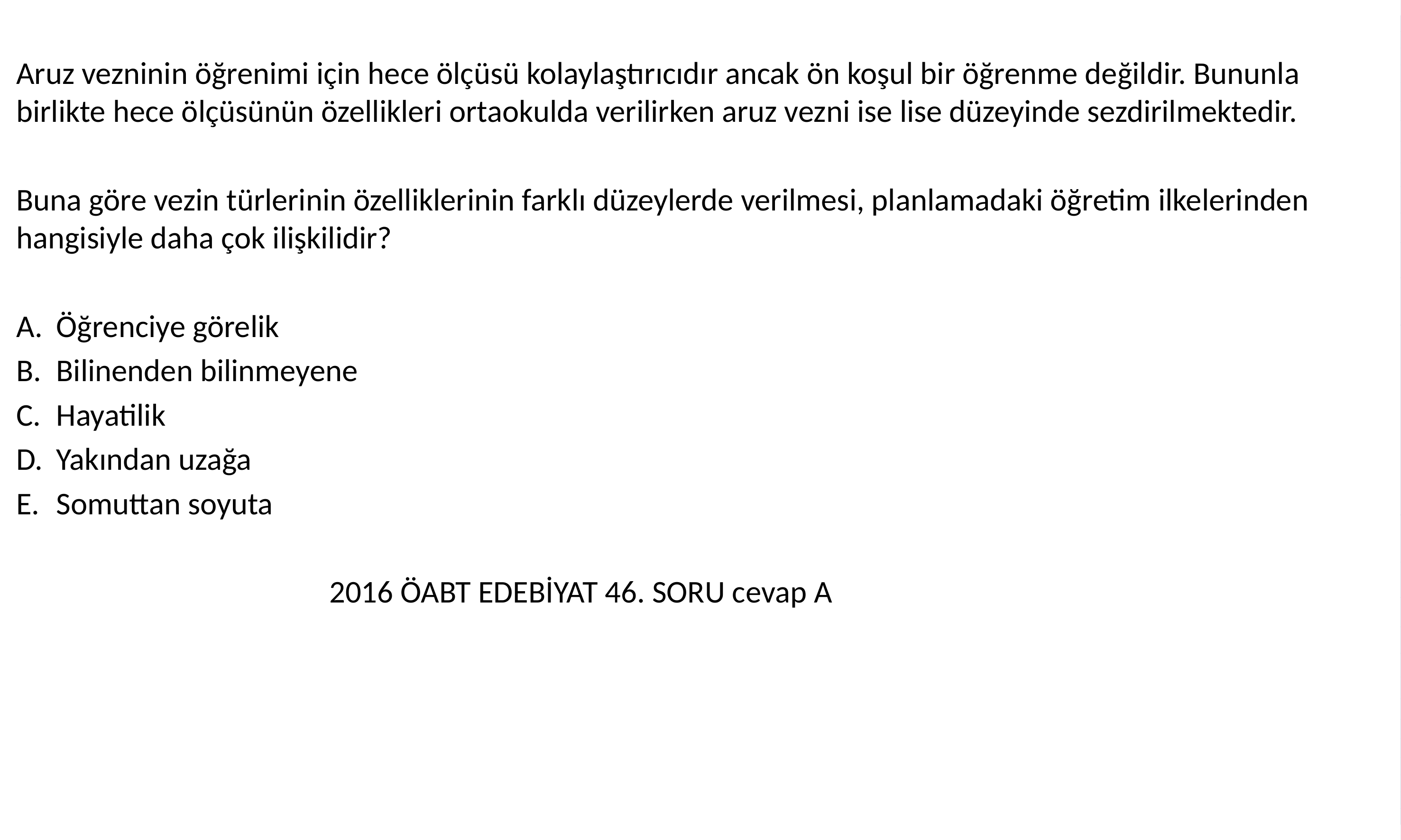

Aruz vezninin öğrenimi için hece ölçüsü kolaylaştırıcıdır ancak ön koşul bir öğrenme değildir. Bununla birlikte hece ölçüsünün özellikleri ortaokulda verilirken aruz vezni ise lise düzeyinde sezdirilmektedir.

Buna göre vezin türlerinin özelliklerinin farklı düzeylerde verilmesi, planlamadaki öğretim ilkelerinden hangisiyle daha çok ilişkilidir?

Öğrenciye görelik
Bilinenden bilinmeyene
Hayatilik
Yakından uzağa
Somuttan soyuta

                                            2016 ÖABT EDEBİYAT 46. SORU cevap A